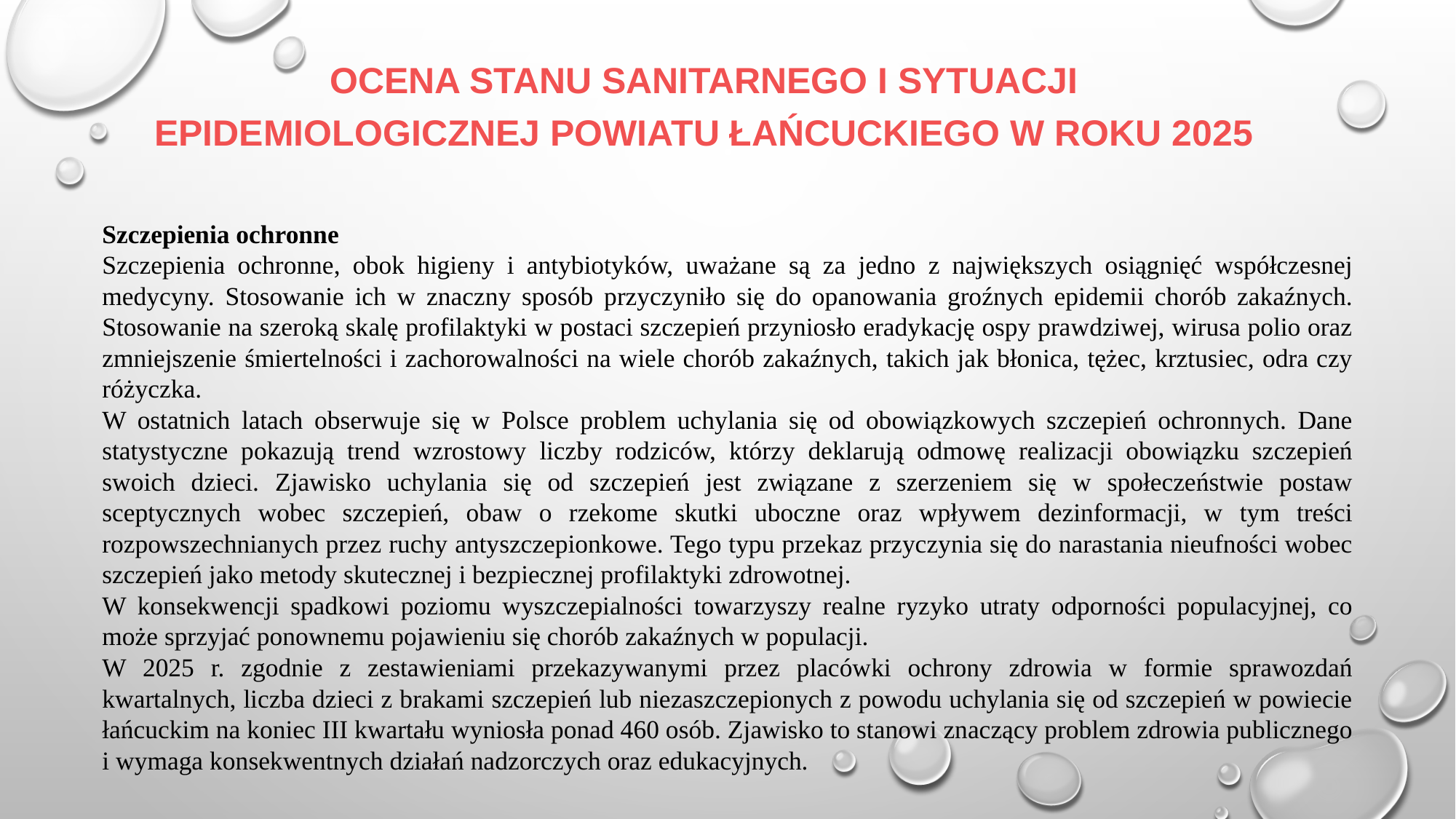

# OCENA STANU SANITARNEGO I SYTUACJI EPIDEMIOLOGICZNEJ POWIATU ŁAŃCUCKIEGO W ROKU 2025
Szczepienia ochronne
Szczepienia ochronne, obok higieny i antybiotyków, uważane są za jedno z największych osiągnięć współczesnej medycyny. Stosowanie ich w znaczny sposób przyczyniło się do opanowania groźnych epidemii chorób zakaźnych. Stosowanie na szeroką skalę profilaktyki w postaci szczepień przyniosło eradykację ospy prawdziwej, wirusa polio oraz zmniejszenie śmiertelności i zachorowalności na wiele chorób zakaźnych, takich jak błonica, tężec, krztusiec, odra czy różyczka.
W ostatnich latach obserwuje się w Polsce problem uchylania się od obowiązkowych szczepień ochronnych. Dane statystyczne pokazują trend wzrostowy liczby rodziców, którzy deklarują odmowę realizacji obowiązku szczepień swoich dzieci. Zjawisko uchylania się od szczepień jest związane z szerzeniem się w społeczeństwie postaw sceptycznych wobec szczepień, obaw o rzekome skutki uboczne oraz wpływem dezinformacji, w tym treści rozpowszechnianych przez ruchy antyszczepionkowe. Tego typu przekaz przyczynia się do narastania nieufności wobec szczepień jako metody skutecznej i bezpiecznej profilaktyki zdrowotnej.
W konsekwencji spadkowi poziomu wyszczepialności towarzyszy realne ryzyko utraty odporności populacyjnej, co może sprzyjać ponownemu pojawieniu się chorób zakaźnych w populacji.
W 2025 r. zgodnie z zestawieniami przekazywanymi przez placówki ochrony zdrowia w formie sprawozdań kwartalnych, liczba dzieci z brakami szczepień lub niezaszczepionych z powodu uchylania się od szczepień w powiecie łańcuckim na koniec III kwartału wyniosła ponad 460 osób. Zjawisko to stanowi znaczący problem zdrowia publicznego i wymaga konsekwentnych działań nadzorczych oraz edukacyjnych.